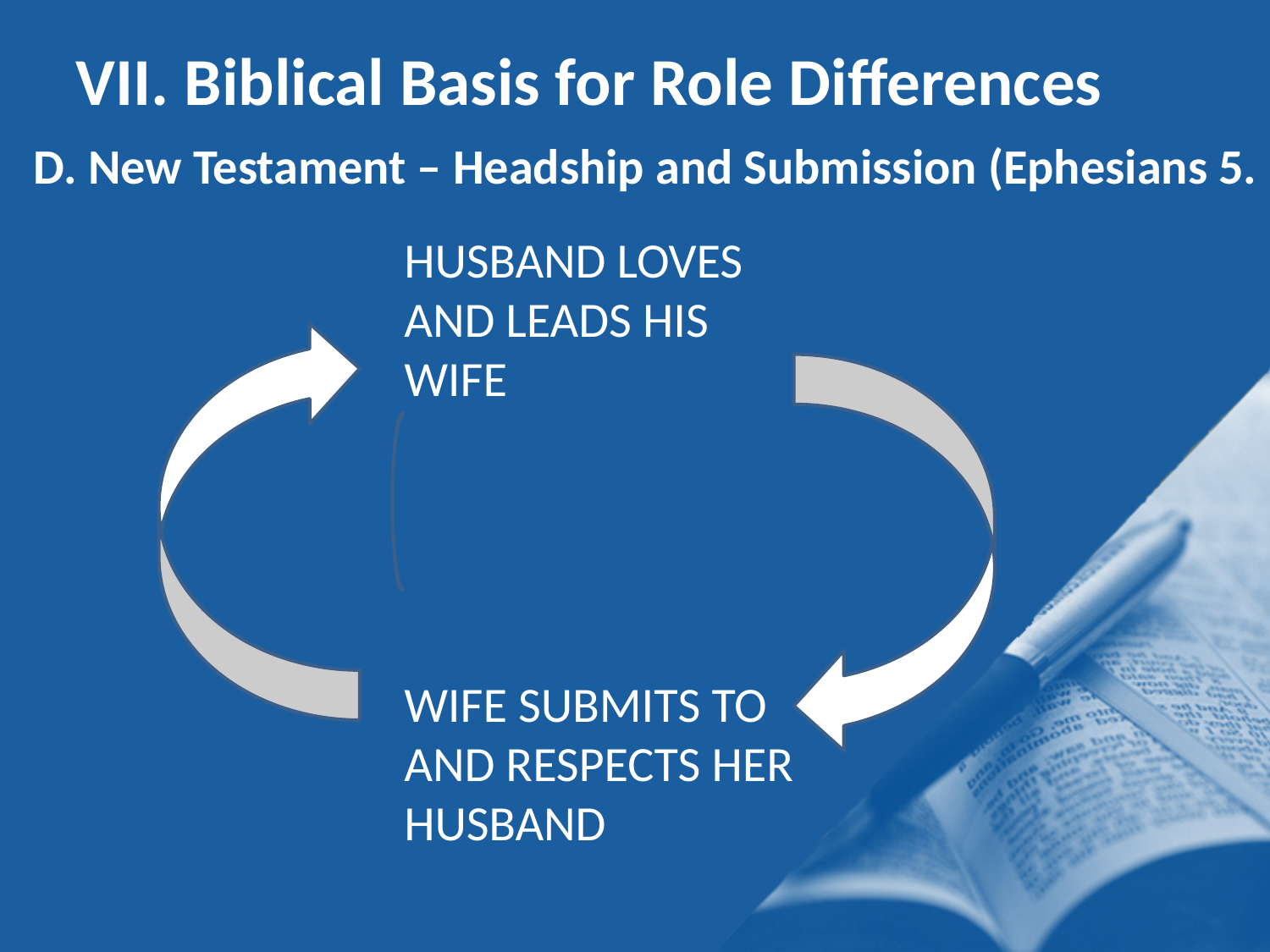

VII. Biblical Basis for Role Differences
D. New Testament – Headship and Submission (Ephesians 5.

HUSBAND LOVES AND LEADS HIS WIFE

WIFE SUBMITS TO AND RESPECTS HER HUSBAND